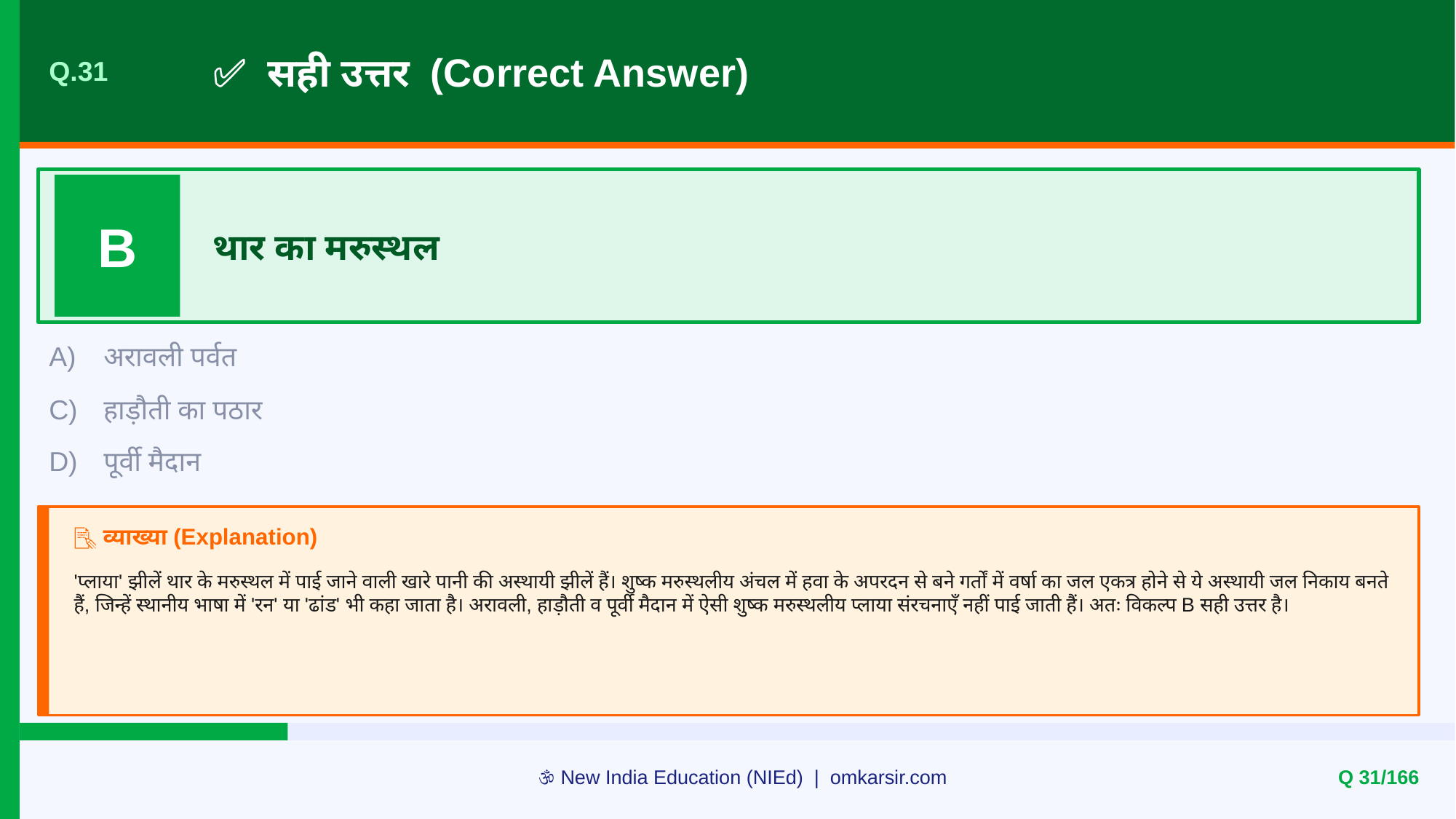

✅  सही उत्तर  (Correct Answer)
Q.31

B
थार का मरुस्थल
A)
अरावली पर्वत
C)
हाड़ौती का पठार
D)
पूर्वी मैदान

📝 व्याख्या (Explanation)
'प्लाया' झीलें थार के मरुस्थल में पाई जाने वाली खारे पानी की अस्थायी झीलें हैं। शुष्क मरुस्थलीय अंचल में हवा के अपरदन से बने गर्तों में वर्षा का जल एकत्र होने से ये अस्थायी जल निकाय बनते हैं, जिन्हें स्थानीय भाषा में 'रन' या 'ढांड' भी कहा जाता है। अरावली, हाड़ौती व पूर्वी मैदान में ऐसी शुष्क मरुस्थलीय प्लाया संरचनाएँ नहीं पाई जाती हैं। अतः विकल्प B सही उत्तर है।

🕉️ New India Education (NIEd)  |  omkarsir.com
Q 31/166